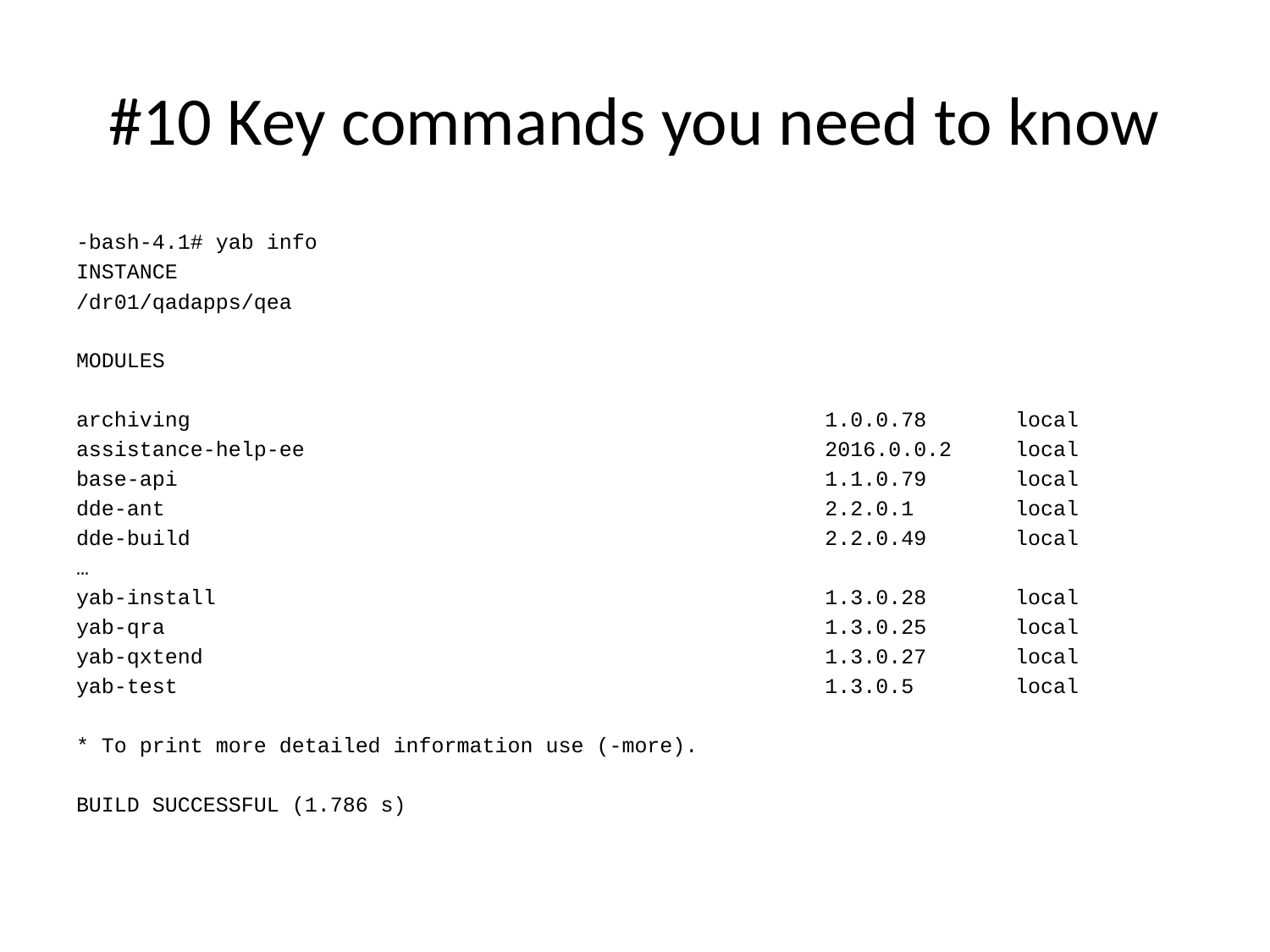

# #10 Key commands you need to know
-bash-4.1# yab info
INSTANCE
/dr01/qadapps/qea

MODULES

archiving                                                  1.0.0.78       local
assistance-help-ee                                         2016.0.0.2     local
base-api                                                   1.1.0.79       local
dde-ant                                                    2.2.0.1        local
dde-build                                                  2.2.0.49       local
…
yab-install                                                1.3.0.28       local
yab-qra                                                    1.3.0.25       local
yab-qxtend                                                 1.3.0.27       local
yab-test                                                   1.3.0.5        local

* To print more detailed information use (-more).

BUILD SUCCESSFUL (1.786 s)